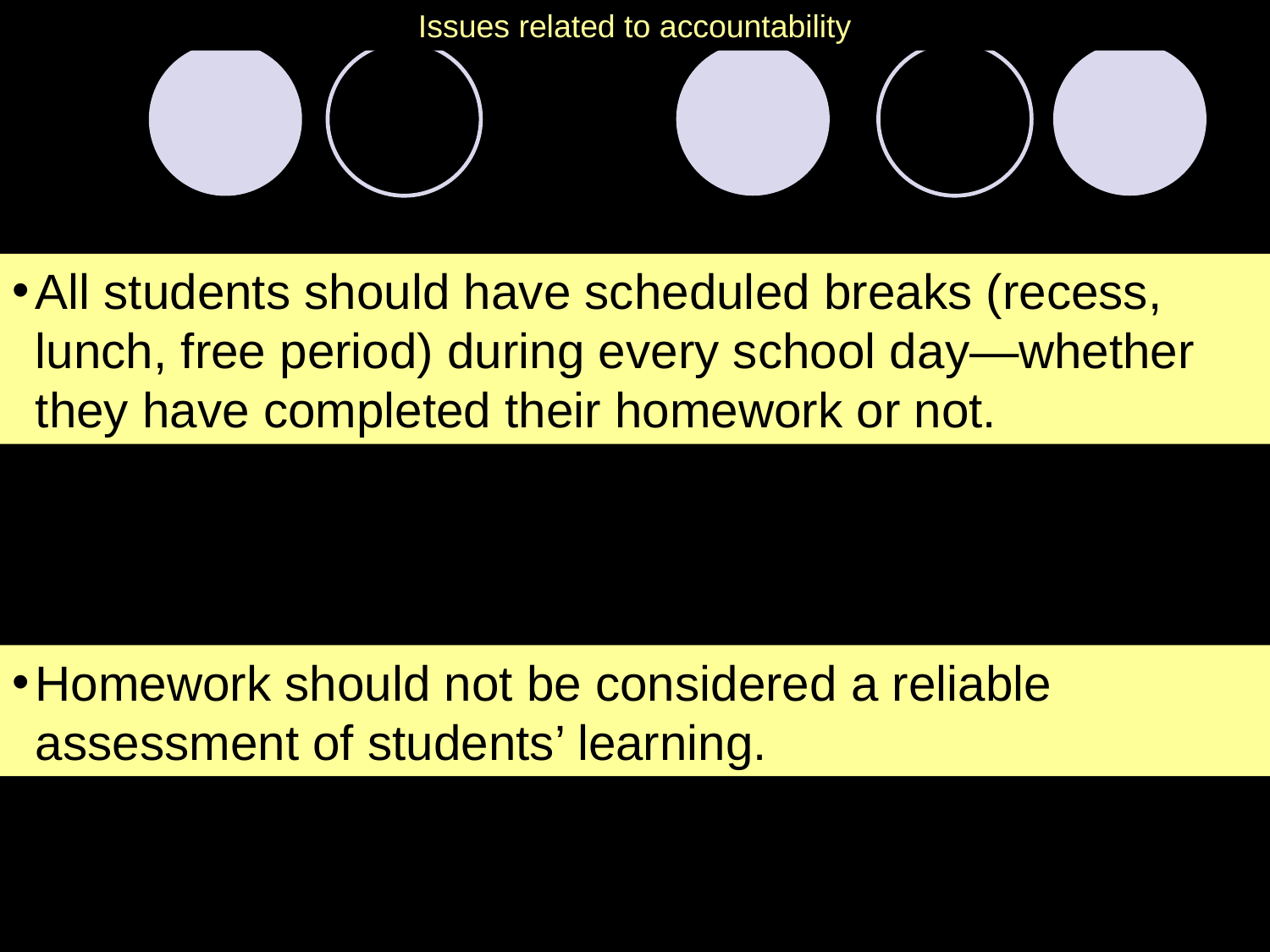

Issues related to accountability
All students should have scheduled breaks (recess, lunch, free period) during every school day—whether they have completed their homework or not.
Homework should not be considered a reliable assessment of students’ learning.